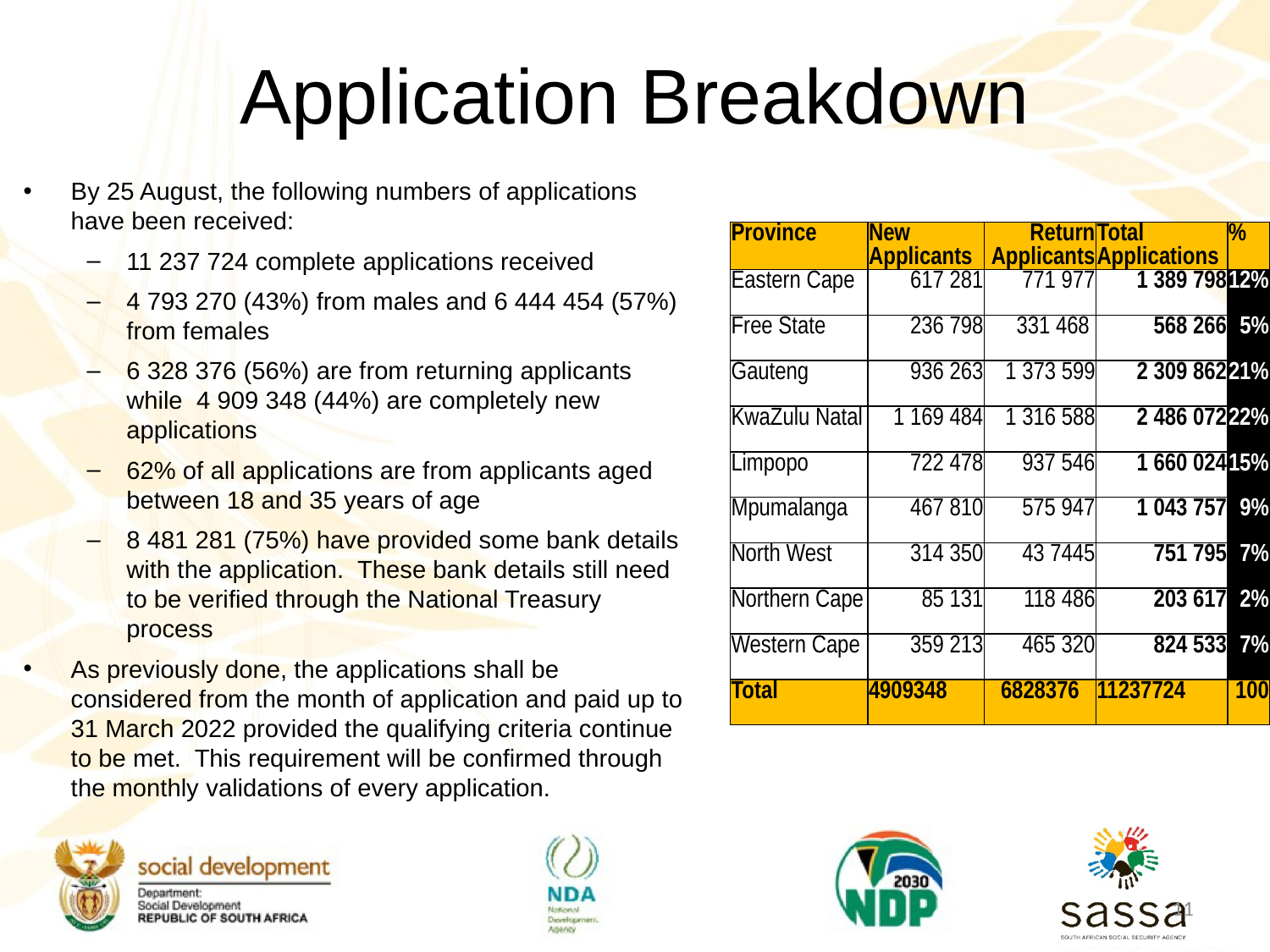

# Application Breakdown
By 25 August, the following numbers of applications have been received:
11 237 724 complete applications received
4 793 270 (43%) from males and 6 444 454 (57%) from females
6 328 376 (56%) are from returning applicants while  4 909 348 (44%) are completely new applications
62% of all applications are from applicants aged between 18 and 35 years of age
8 481 281 (75%) have provided some bank details with the application.  These bank details still need to be verified through the National Treasury process
As previously done, the applications shall be considered from the month of application and paid up to 31 March 2022 provided the qualifying criteria continue to be met.  This requirement will be confirmed through the monthly validations of every application.

| Province | New Applicants | Return Applicants | Total Applications | % |
| --- | --- | --- | --- | --- |
| Eastern Cape | 617 281 | 771 977 | 1 389 798 | 12% |
| Free State | 236 798 | 331 468 | 568 266 | 5% |
| Gauteng | 936 263 | 1 373 599 | 2 309 862 | 21% |
| KwaZulu Natal | 1 169 484 | 1 316 588 | 2 486 072 | 22% |
| Limpopo | 722 478 | 937 546 | 1 660 024 | 15% |
| Mpumalanga | 467 810 | 575 947 | 1 043 757 | 9% |
| North West | 314 350 | 43 7445 | 751 795 | 7% |
| Northern Cape | 85 131 | 118 486 | 203 617 | 2% |
| Western Cape | 359 213 | 465 320 | 824 533 | 7% |
| Total | 4909348 | 6828376 | 11237724 | 100 |
11